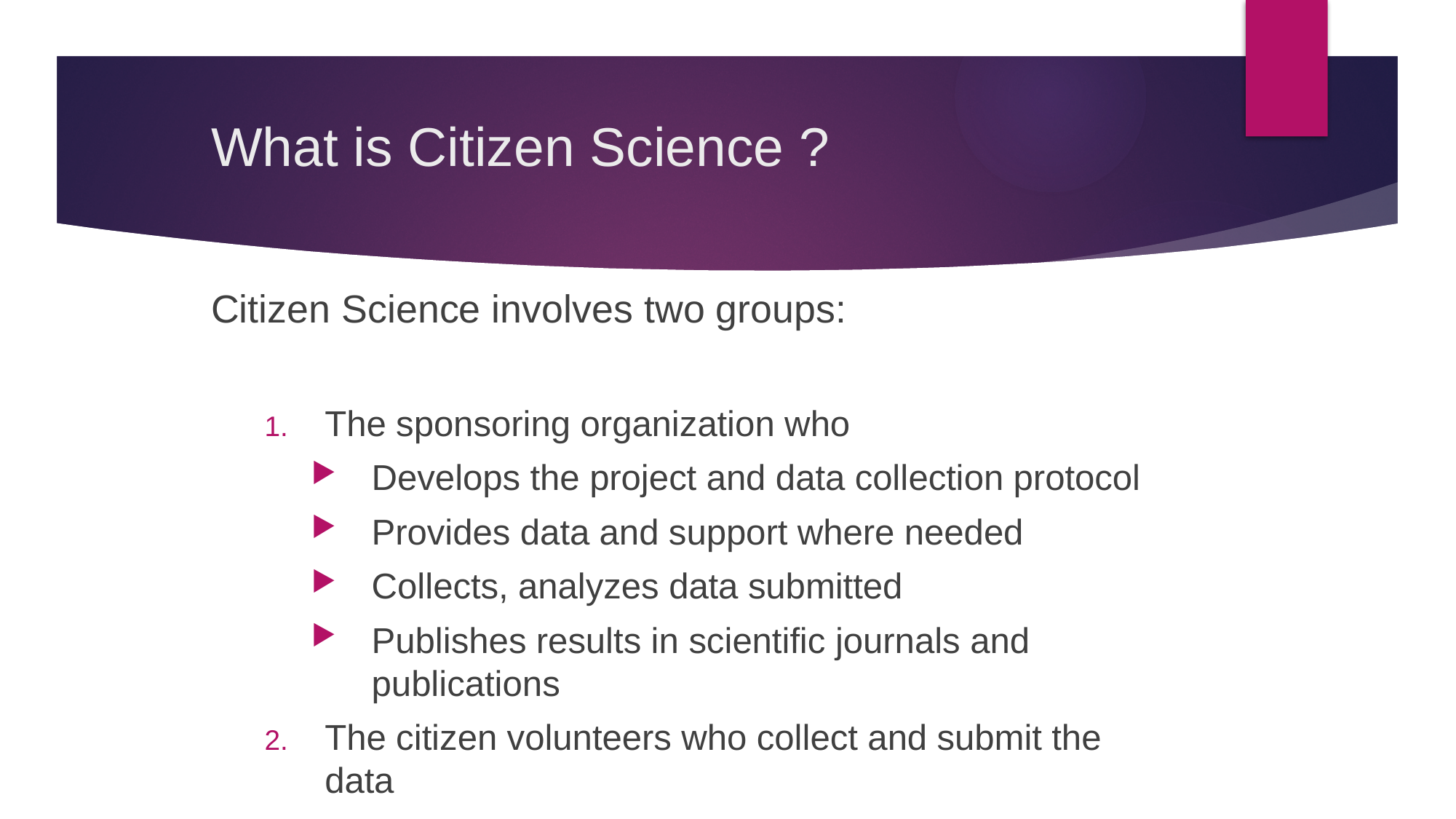

# What is Citizen Science ?
Citizen Science involves two groups:

The sponsoring organization who
Develops the project and data collection protocol
Provides data and support where needed
Collects, analyzes data submitted
Publishes results in scientific journals and publications
The citizen volunteers who collect and submit the data